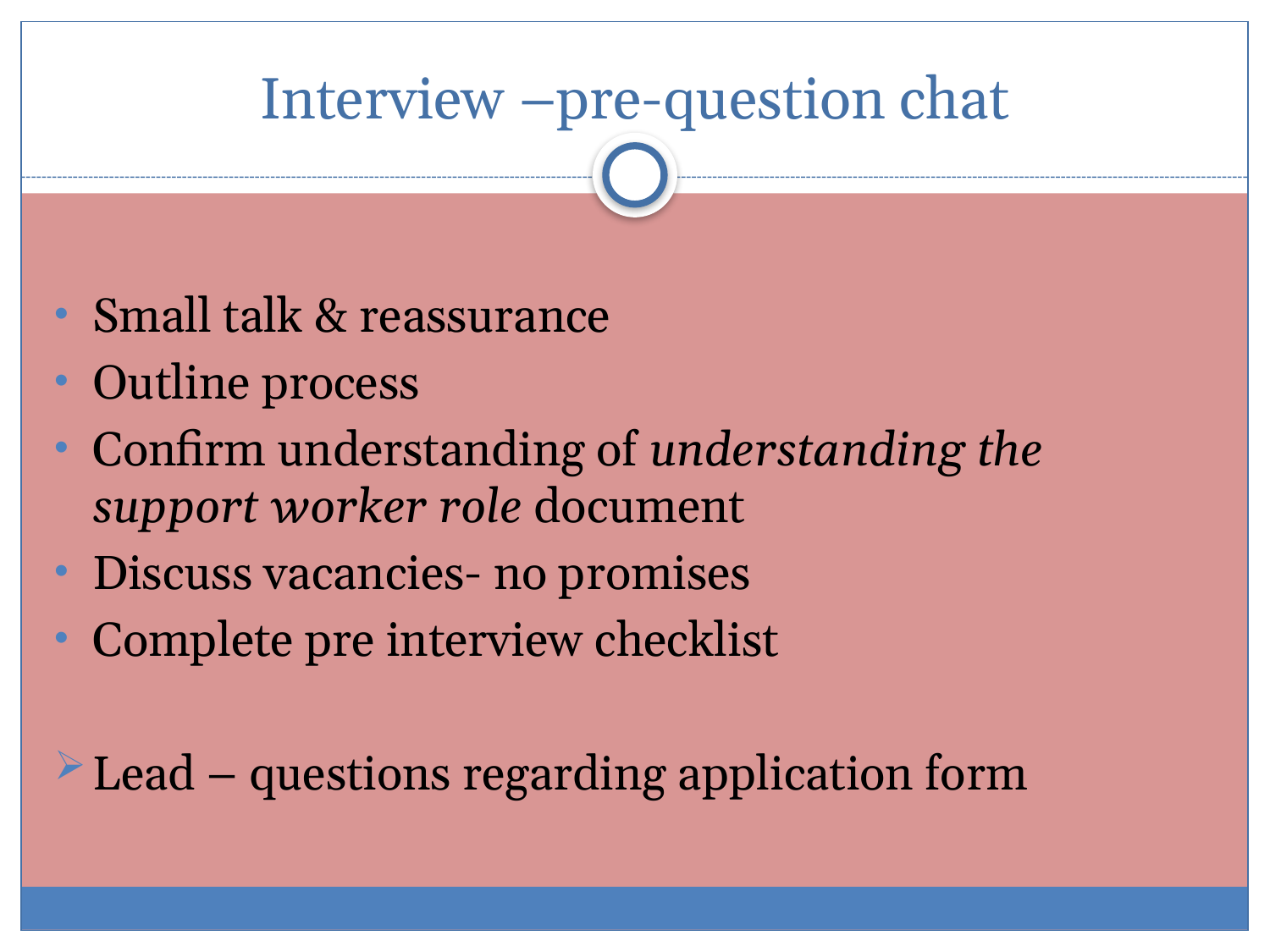

# Interview –pre-question chat

Small talk & reassurance
Outline process
Confirm understanding of understanding the support worker role document
Discuss vacancies- no promises
Complete pre interview checklist

Lead – questions regarding application form